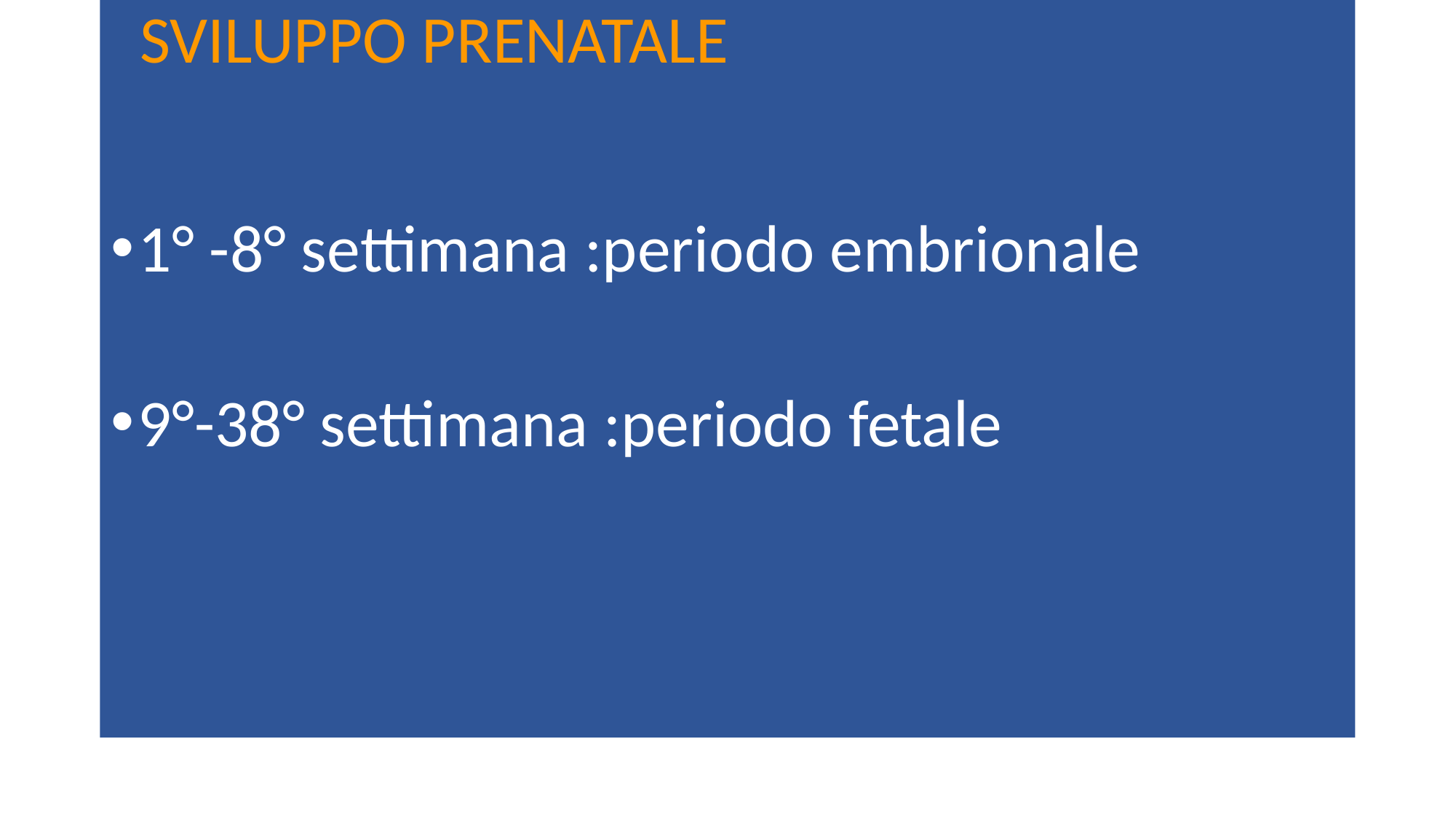

SVILUPPO PRENATALE

1° -8° settimana :periodo embrionale

9°-38° settimana :periodo fetale